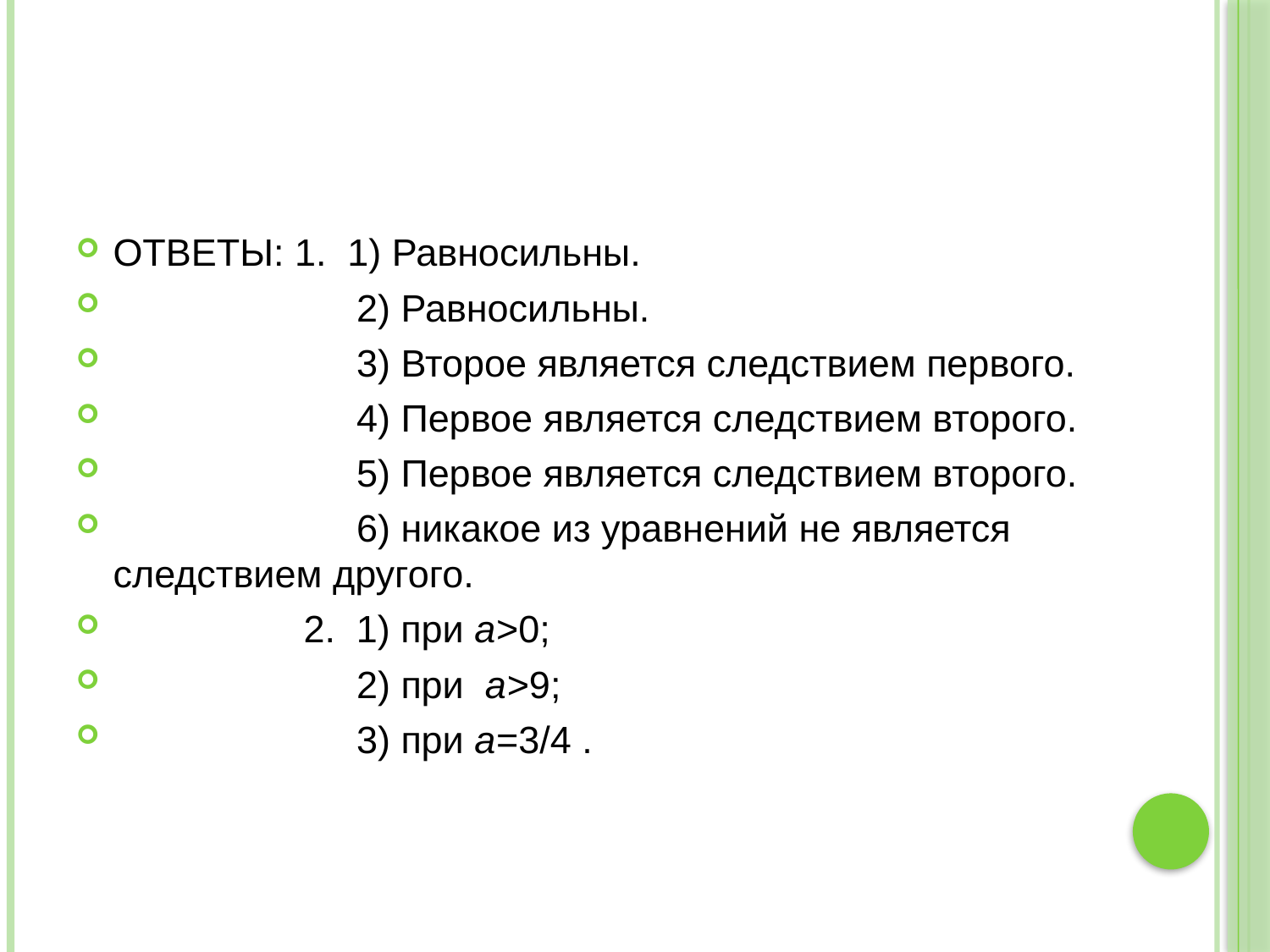

#
ОТВЕТЫ: 1.  1) Равносильны.
                       2) Равносильны.
                       3) Второе является следствием первого.
                       4) Первое является следствием второго.
                       5) Первое является следствием второго.
                       6) никакое из уравнений не является следствием другого.
                  2.  1) при a>0;
                       2) при  a>9;
                       3) при a=3/4 .